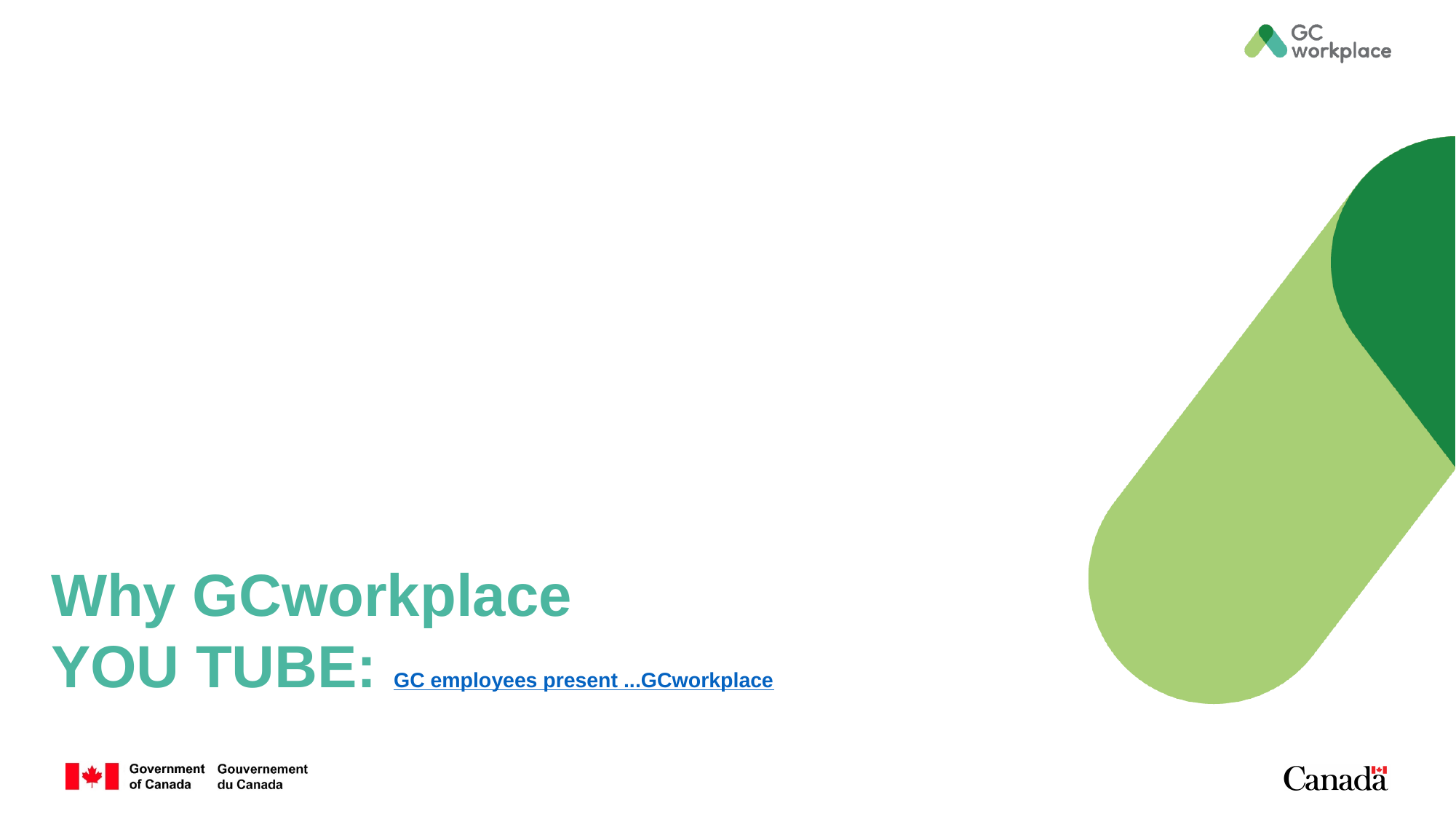

# Why GCworkplace YOU TUBE: GC employees present ...GCworkplace